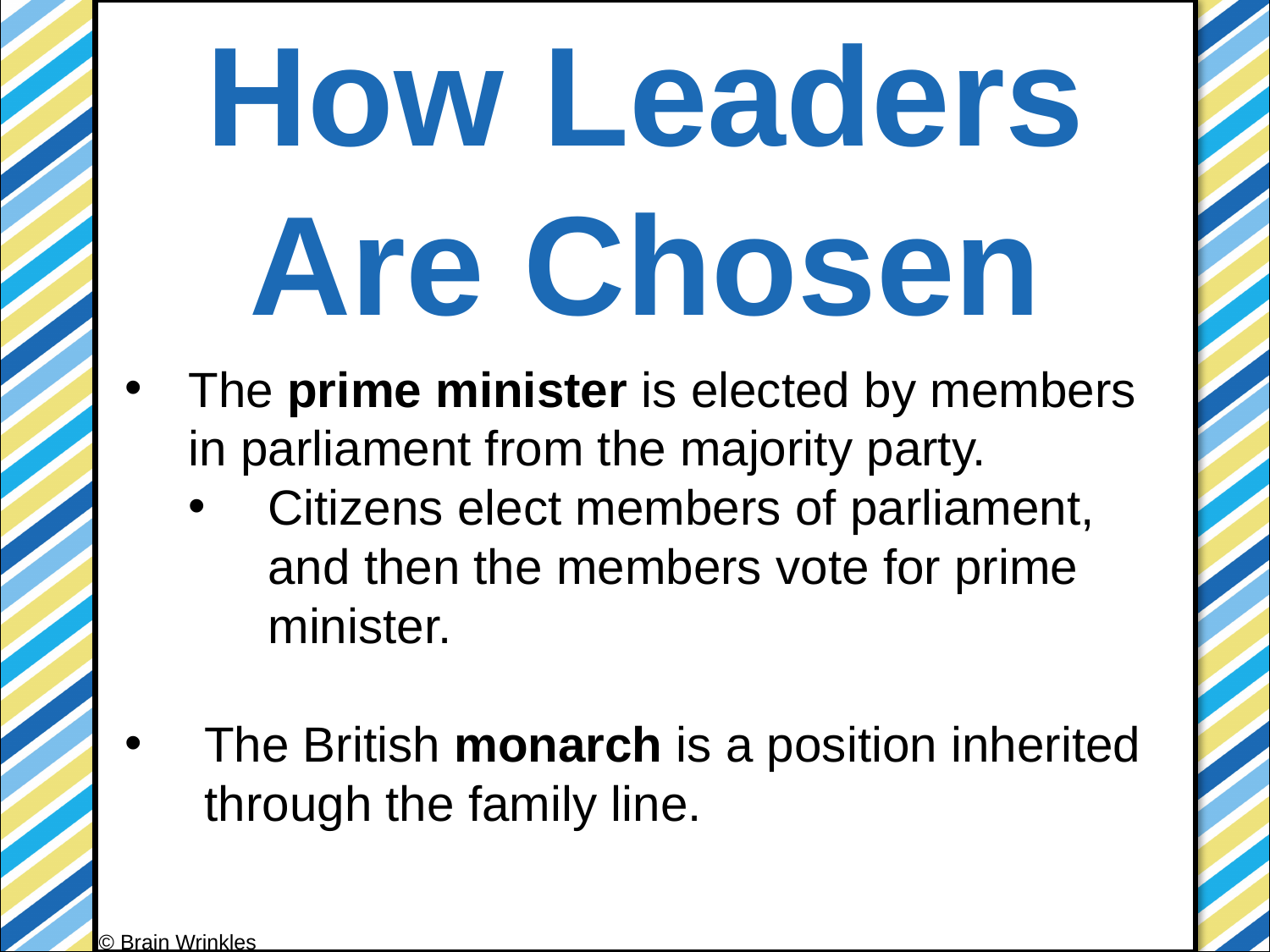

How Leaders
Are Chosen

#
The prime minister is elected by members in parliament from the majority party.
Citizens elect members of parliament, and then the members vote for prime minister.

The British monarch is a position inherited through the family line.

© Brain Wrinkles